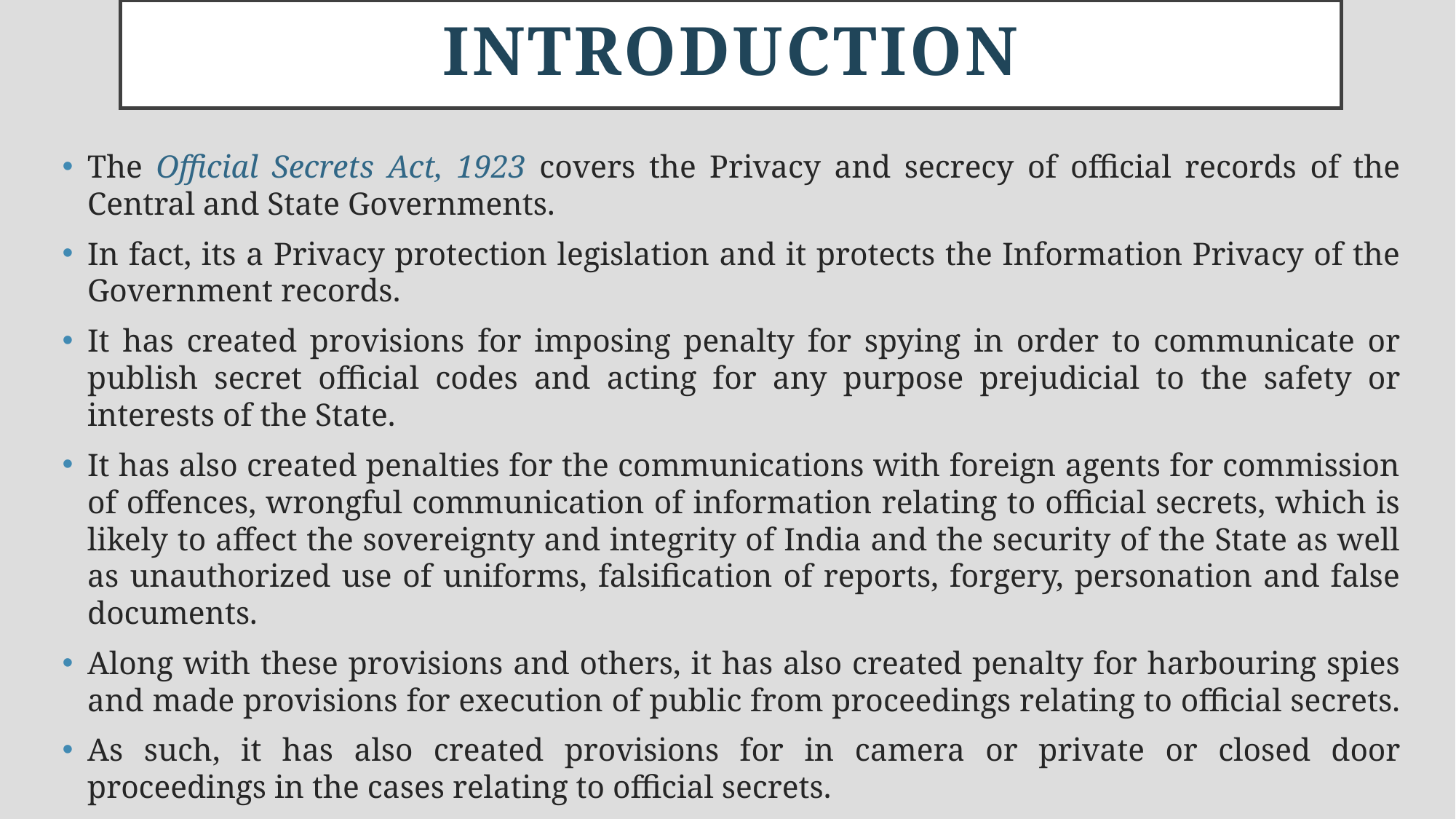

# INTRODUCTION
The Official Secrets Act, 1923 covers the Privacy and secrecy of official records of the Central and State Governments.
In fact, its a Privacy protection legislation and it protects the Information Privacy of the Government records.
It has created provisions for imposing penalty for spying in order to communicate or publish secret official codes and acting for any purpose prejudicial to the safety or interests of the State.
It has also created penalties for the communications with foreign agents for commission of offences, wrongful communication of information relating to official secrets, which is likely to affect the sovereignty and integrity of India and the security of the State as well as unauthorized use of uniforms, falsification of reports, forgery, personation and false documents.
Along with these provisions and others, it has also created penalty for harbouring spies and made provisions for execution of public from proceedings relating to official secrets.
As such, it has also created provisions for in camera or private or closed door proceedings in the cases relating to official secrets.